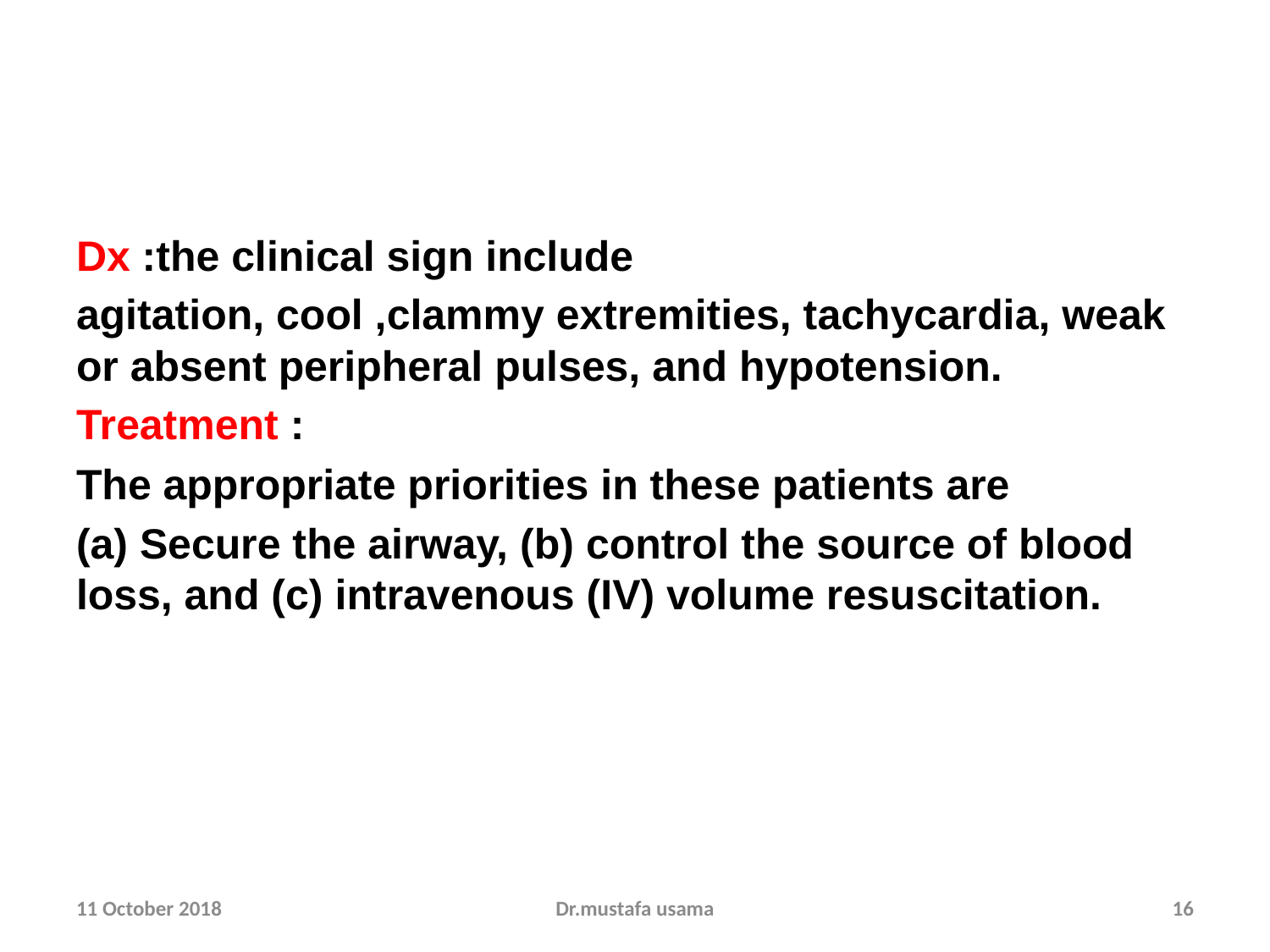

#
Dx :the clinical sign include
agitation, cool ,clammy extremities, tachycardia, weak or absent peripheral pulses, and hypotension.
Treatment :
The appropriate priorities in these patients are
(a) Secure the airway, (b) control the source of blood loss, and (c) intravenous (IV) volume resuscitation.

11 October 2018
Dr.mustafa usama
16